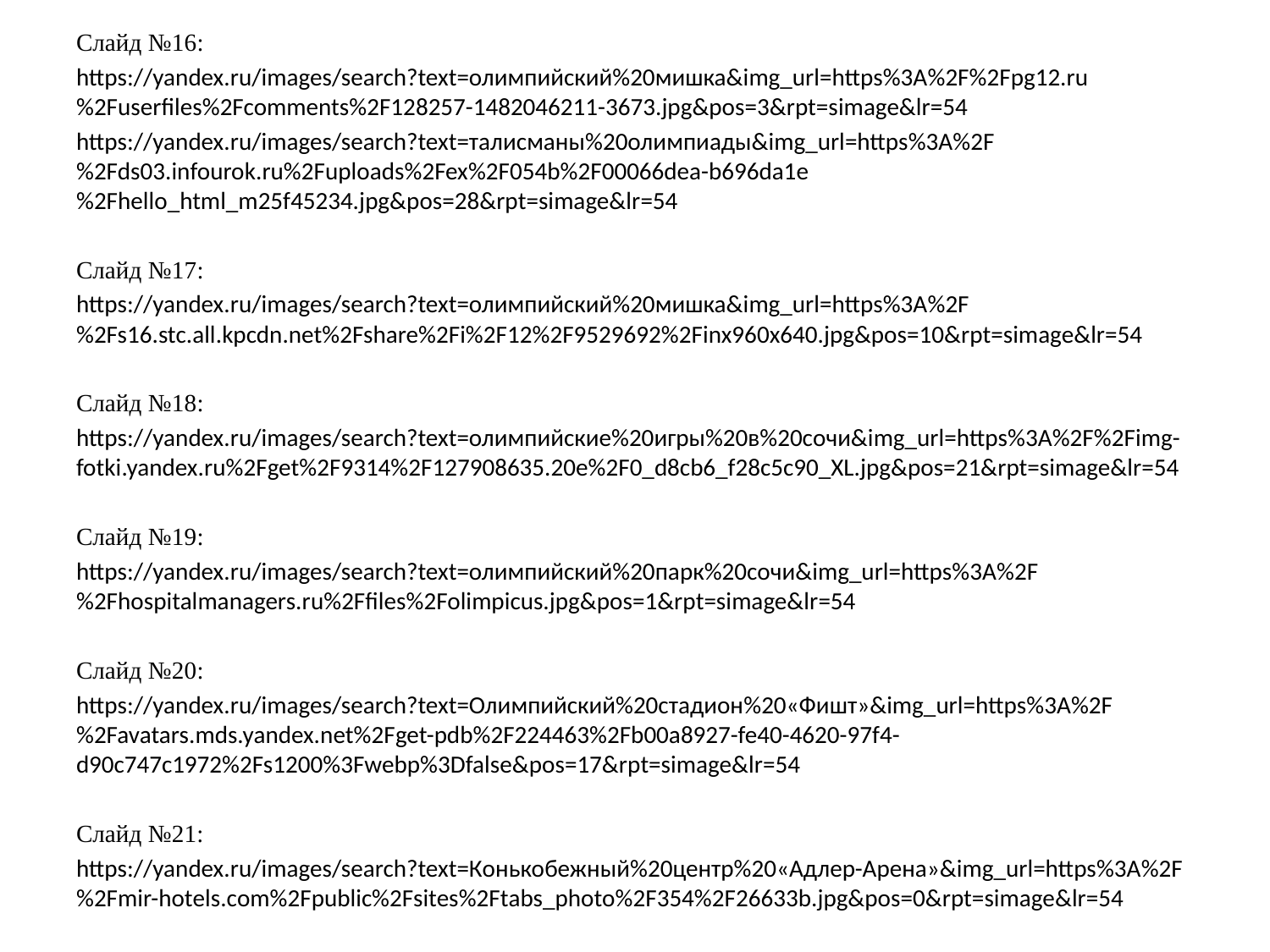

#
Слайд №16:
https://yandex.ru/images/search?text=олимпийский%20мишка&img_url=https%3A%2F%2Fpg12.ru%2Fuserfiles%2Fcomments%2F128257-1482046211-3673.jpg&pos=3&rpt=simage&lr=54
https://yandex.ru/images/search?text=талисманы%20олимпиады&img_url=https%3A%2F%2Fds03.infourok.ru%2Fuploads%2Fex%2F054b%2F00066dea-b696da1e%2Fhello_html_m25f45234.jpg&pos=28&rpt=simage&lr=54

Слайд №17:
https://yandex.ru/images/search?text=олимпийский%20мишка&img_url=https%3A%2F%2Fs16.stc.all.kpcdn.net%2Fshare%2Fi%2F12%2F9529692%2Finx960x640.jpg&pos=10&rpt=simage&lr=54

Слайд №18:
https://yandex.ru/images/search?text=олимпийские%20игры%20в%20сочи&img_url=https%3A%2F%2Fimg-fotki.yandex.ru%2Fget%2F9314%2F127908635.20e%2F0_d8cb6_f28c5c90_XL.jpg&pos=21&rpt=simage&lr=54

Слайд №19:
https://yandex.ru/images/search?text=олимпийский%20парк%20сочи&img_url=https%3A%2F%2Fhospitalmanagers.ru%2Ffiles%2Folimpicus.jpg&pos=1&rpt=simage&lr=54

Слайд №20:
https://yandex.ru/images/search?text=Олимпийский%20стадион%20«Фишт»&img_url=https%3A%2F%2Favatars.mds.yandex.net%2Fget-pdb%2F224463%2Fb00a8927-fe40-4620-97f4-d90c747c1972%2Fs1200%3Fwebp%3Dfalse&pos=17&rpt=simage&lr=54

Слайд №21:
https://yandex.ru/images/search?text=Конькобежный%20центр%20«Адлер-Арена»&img_url=https%3A%2F%2Fmir-hotels.com%2Fpublic%2Fsites%2Ftabs_photo%2F354%2F26633b.jpg&pos=0&rpt=simage&lr=54